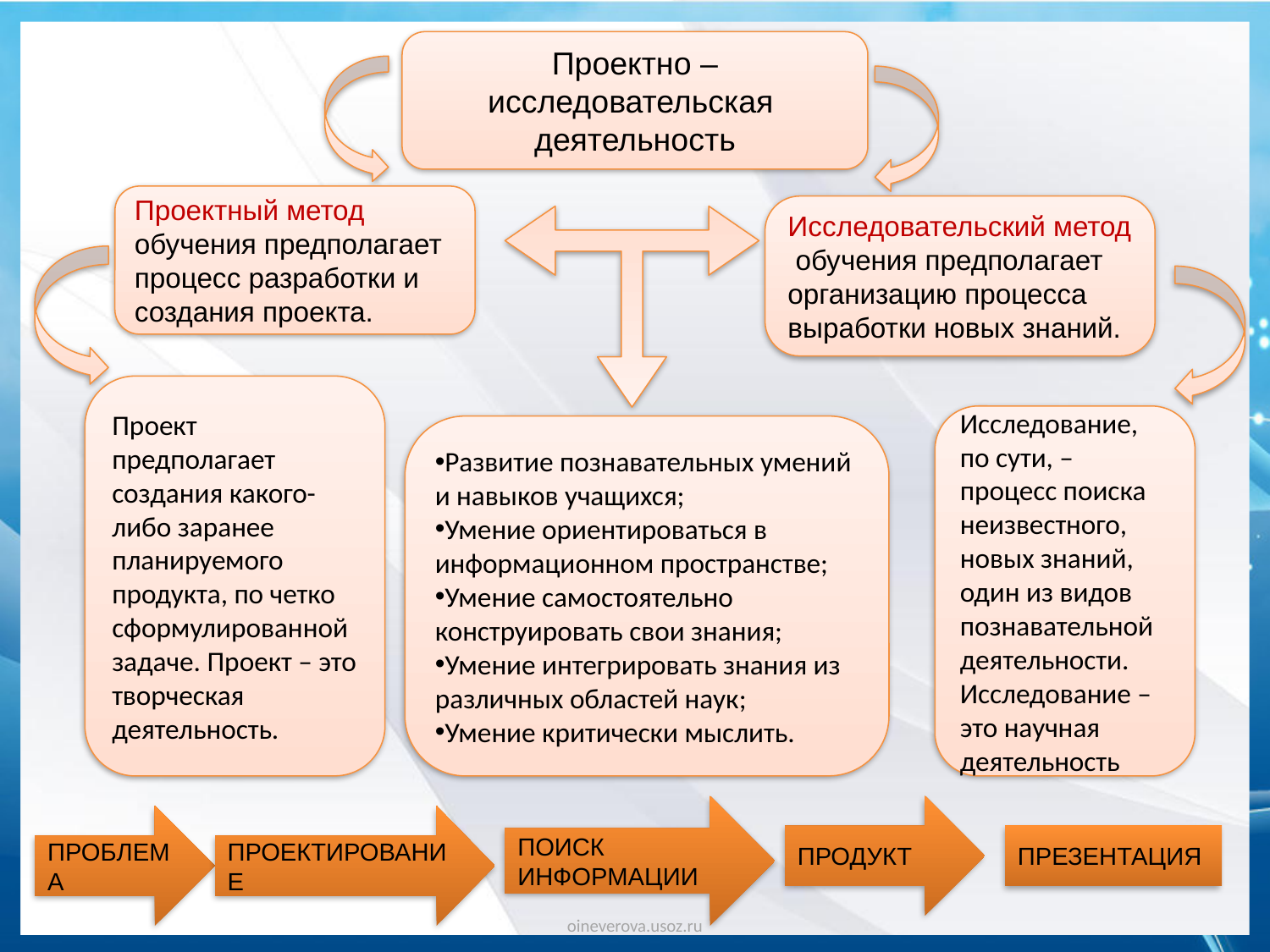

Проектно – исследовательская  деятельность

Проектный метод обучения предполагает процесс разработки и создания проекта.
Исследовательский метод  обучения предполагает организацию процесса выработки новых знаний.

Проект  предполагает создания какого-либо заранее планируемого продукта, по четко сформулированной задаче. Проект – это творческая деятельность.
Исследование, по сути, – процесс поиска неизвестного, новых знаний, один из видов познавательной деятельности. Исследование – это научная деятельность
Развитие познавательных умений и навыков учащихся;
Умение ориентироваться в информационном пространстве;
Умение самостоятельно конструировать свои знания;
Умение интегрировать знания из различных областей наук;
Умение критически мыслить.
ПОИСК ИНФОРМАЦИИ
ПРОДУКТ
ПРОБЛЕМА
ПРОЕКТИРОВАНИЕ
ПРЕЗЕНТАЦИЯ